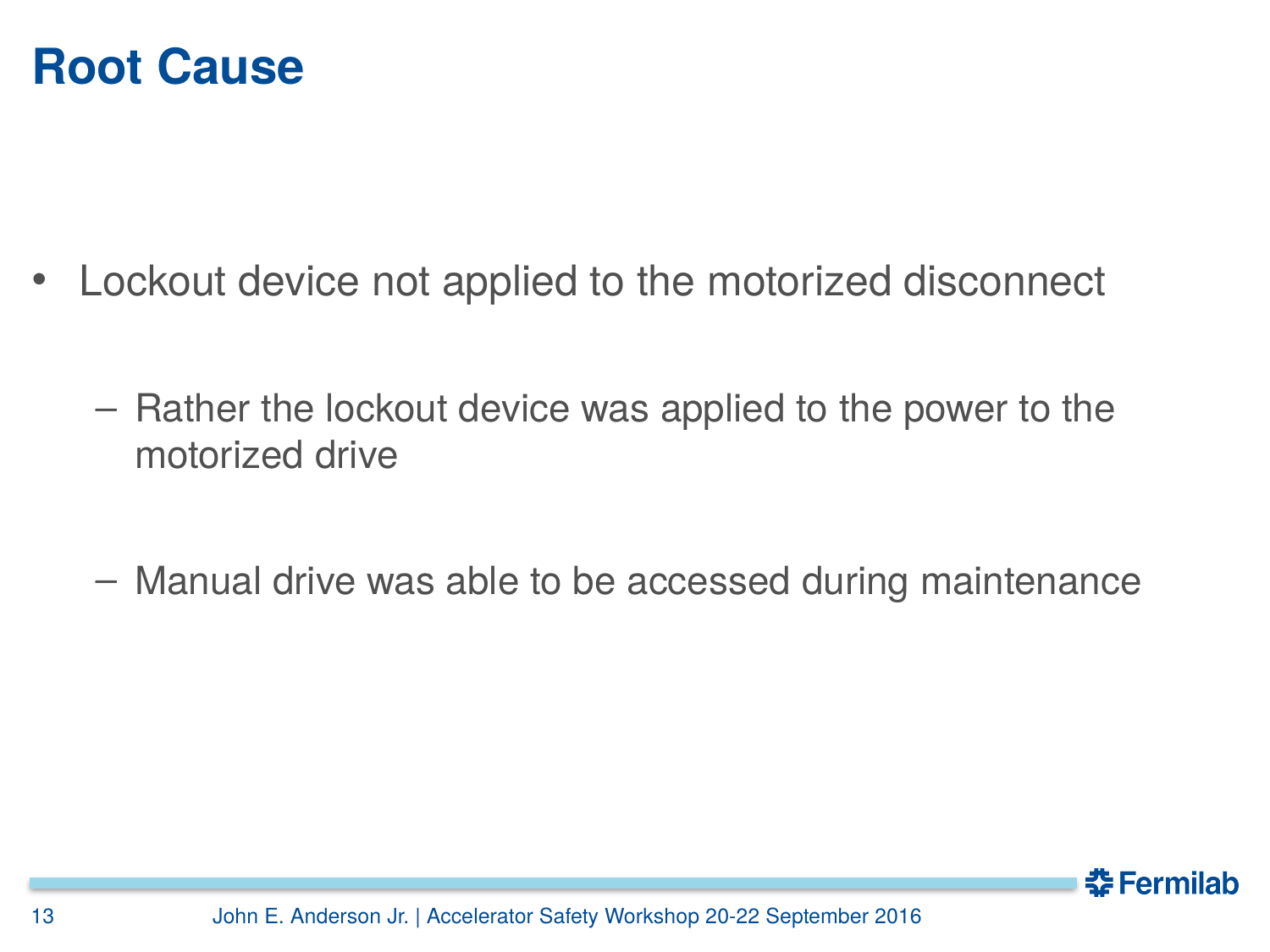

# Root Cause

Lockout device not applied to the motorized disconnect

Rather the lockout device was applied to the power to the motorized drive

Manual drive was able to be accessed during maintenance
13
John E. Anderson Jr. | Accelerator Safety Workshop 20-22 September 2016